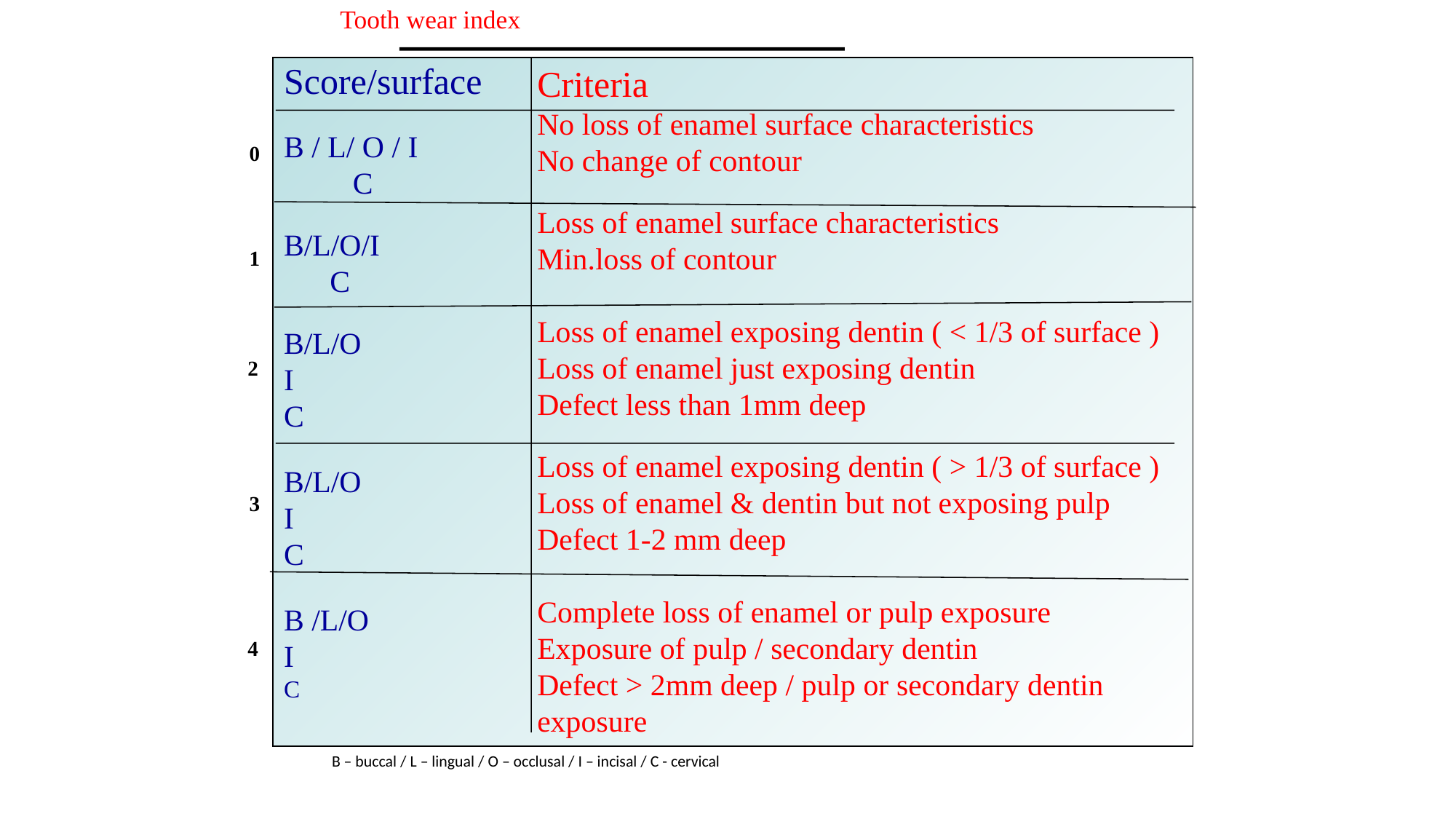

Tooth wear index

Score/surface

B / L/ O / I
         C

B/L/O/I
      C

B/L/O
I
C

B/L/O
I
C

B /L/O
I
C

Criteria
No loss of enamel surface characteristics
No change of contour

Loss of enamel surface characteristics
Min.loss of contour

Loss of enamel exposing dentin ( < 1/3 of surface )
Loss of enamel just exposing dentin
Defect less than 1mm deep

Loss of enamel exposing dentin ( > 1/3 of surface )
Loss of enamel & dentin but not exposing pulp
Defect 1-2 mm deep

Complete loss of enamel or pulp exposure
Exposure of pulp / secondary dentin
Defect > 2mm deep / pulp or secondary dentin exposure

0

1

2

3

4
B – buccal / L – lingual / O – occlusal / I – incisal / C - cervical